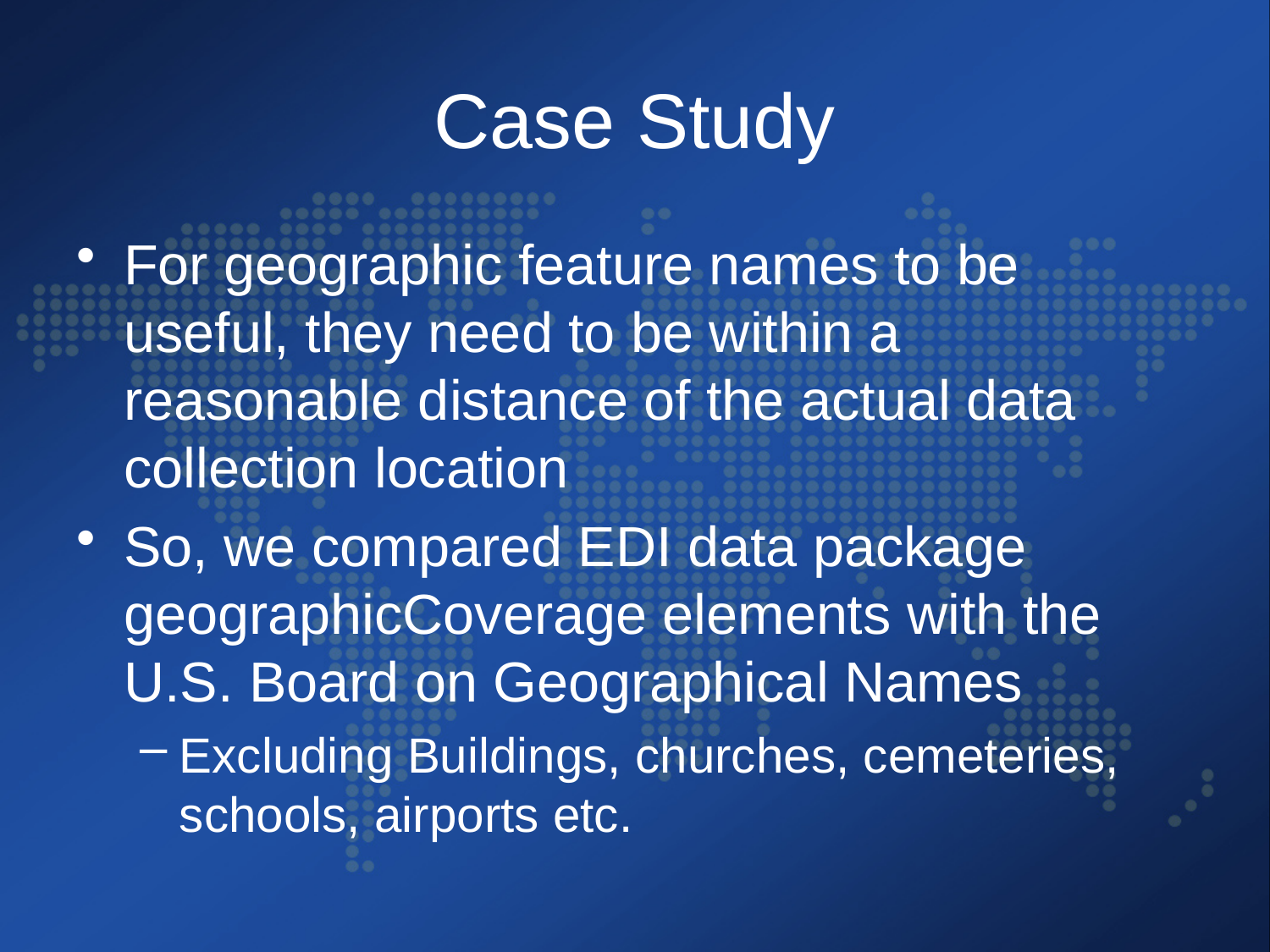

# Case Study
For geographic feature names to be useful, they need to be within a reasonable distance of the actual data collection location
So, we compared EDI data package geographicCoverage elements with the U.S. Board on Geographical Names
Excluding Buildings, churches, cemeteries, schools, airports etc.